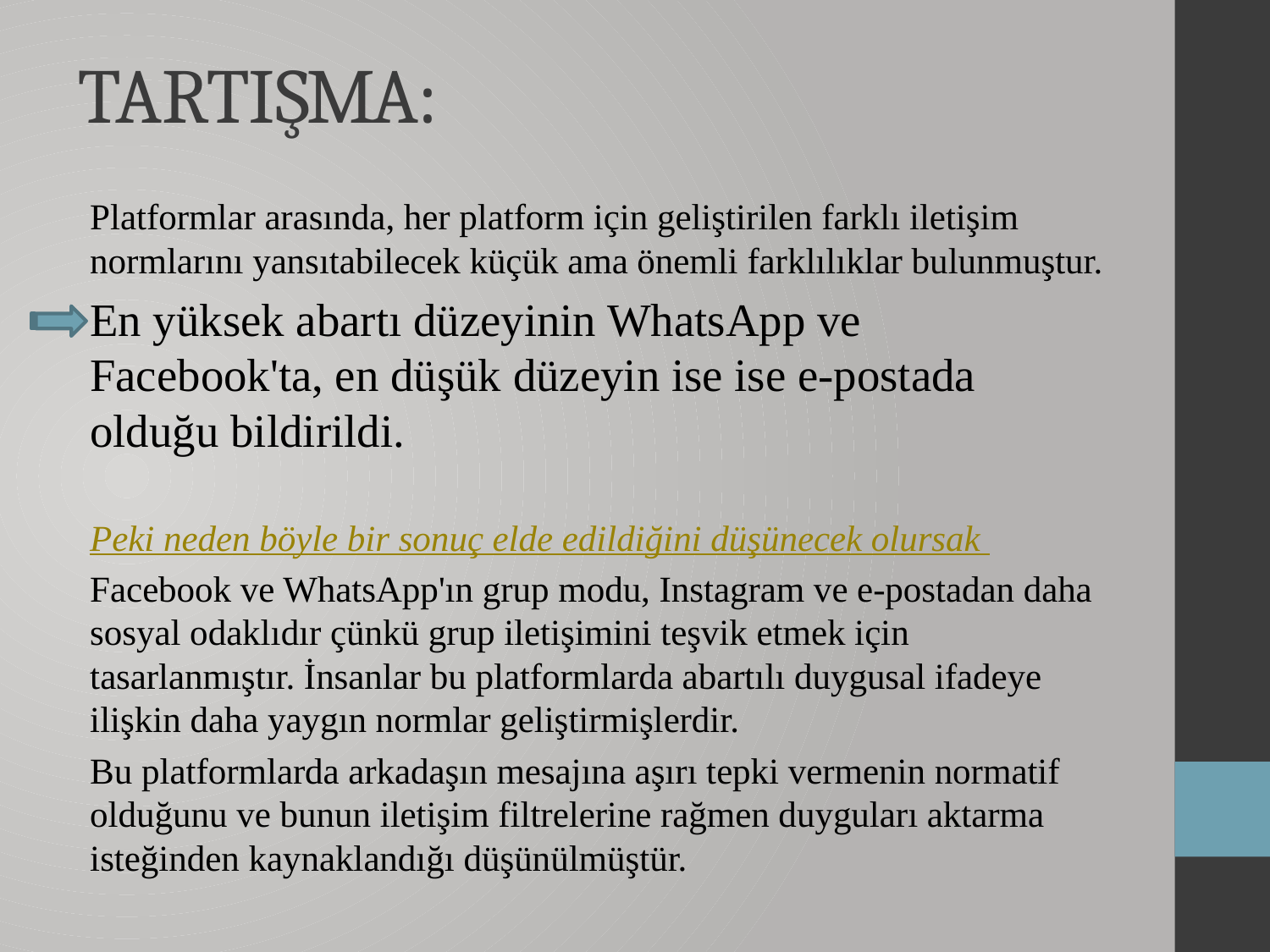

# TARTIŞMA:

Platformlar arasında, her platform için geliştirilen farklı iletişim normlarını yansıtabilecek küçük ama önemli farklılıklar bulunmuştur.
En yüksek abartı düzeyinin WhatsApp ve Facebook'ta, en düşük düzeyin ise ise e-postada olduğu bildirildi.

Peki neden böyle bir sonuç elde edildiğini düşünecek olursak
Facebook ve WhatsApp'ın grup modu, Instagram ve e-postadan daha sosyal odaklıdır çünkü grup iletişimini teşvik etmek için tasarlanmıştır. İnsanlar bu platformlarda abartılı duygusal ifadeye ilişkin daha yaygın normlar geliştirmişlerdir.
Bu platformlarda arkadaşın mesajına aşırı tepki vermenin normatif olduğunu ve bunun iletişim filtrelerine rağmen duyguları aktarma isteğinden kaynaklandığı düşünülmüştür.